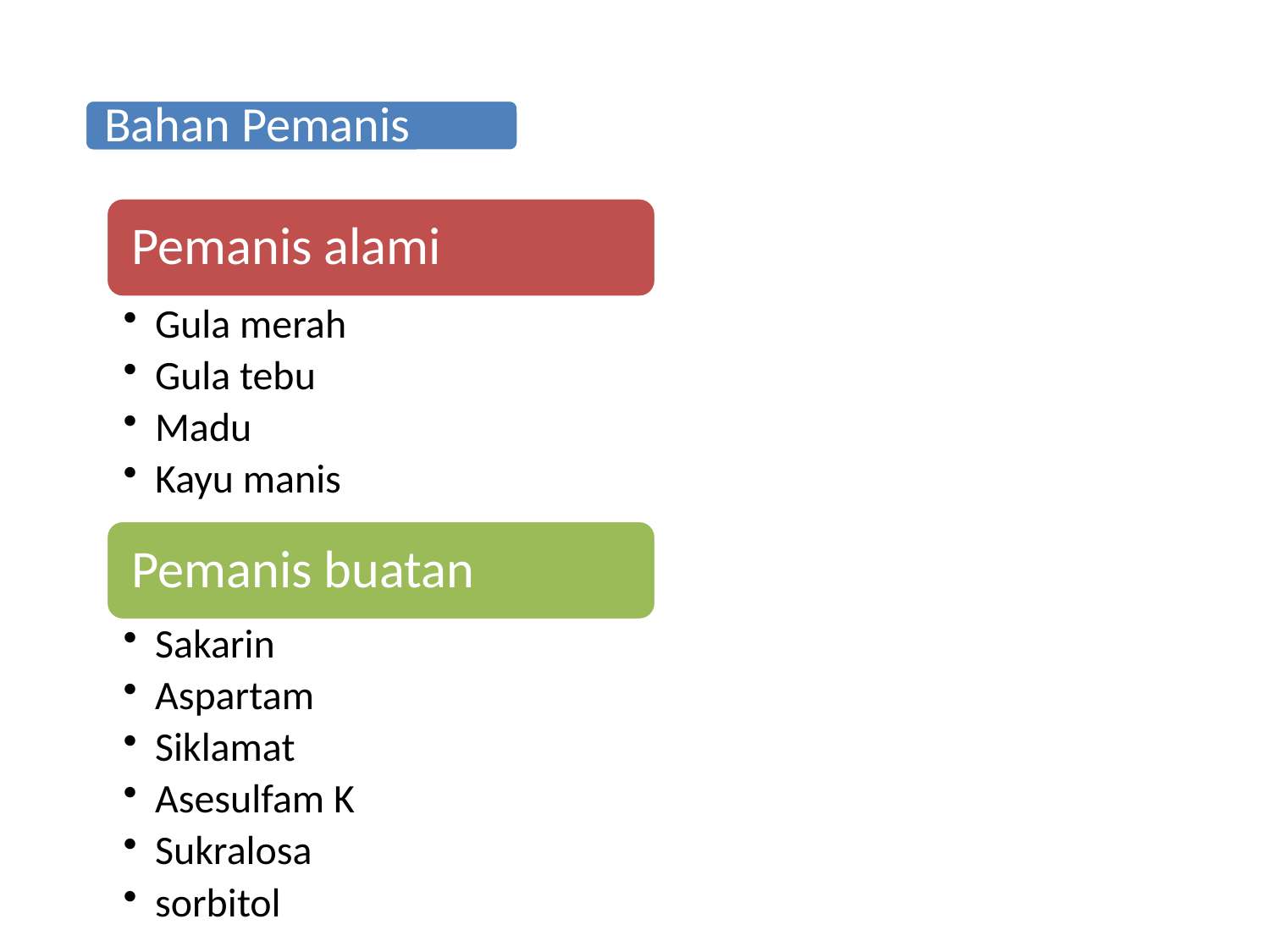

Bahan Pemanis
Pemanis alami
Gula merah
Gula tebu
Madu
Kayu manis
Pemanis buatan
Sakarin
Aspartam
Siklamat
Asesulfam K
Sukralosa
sorbitol